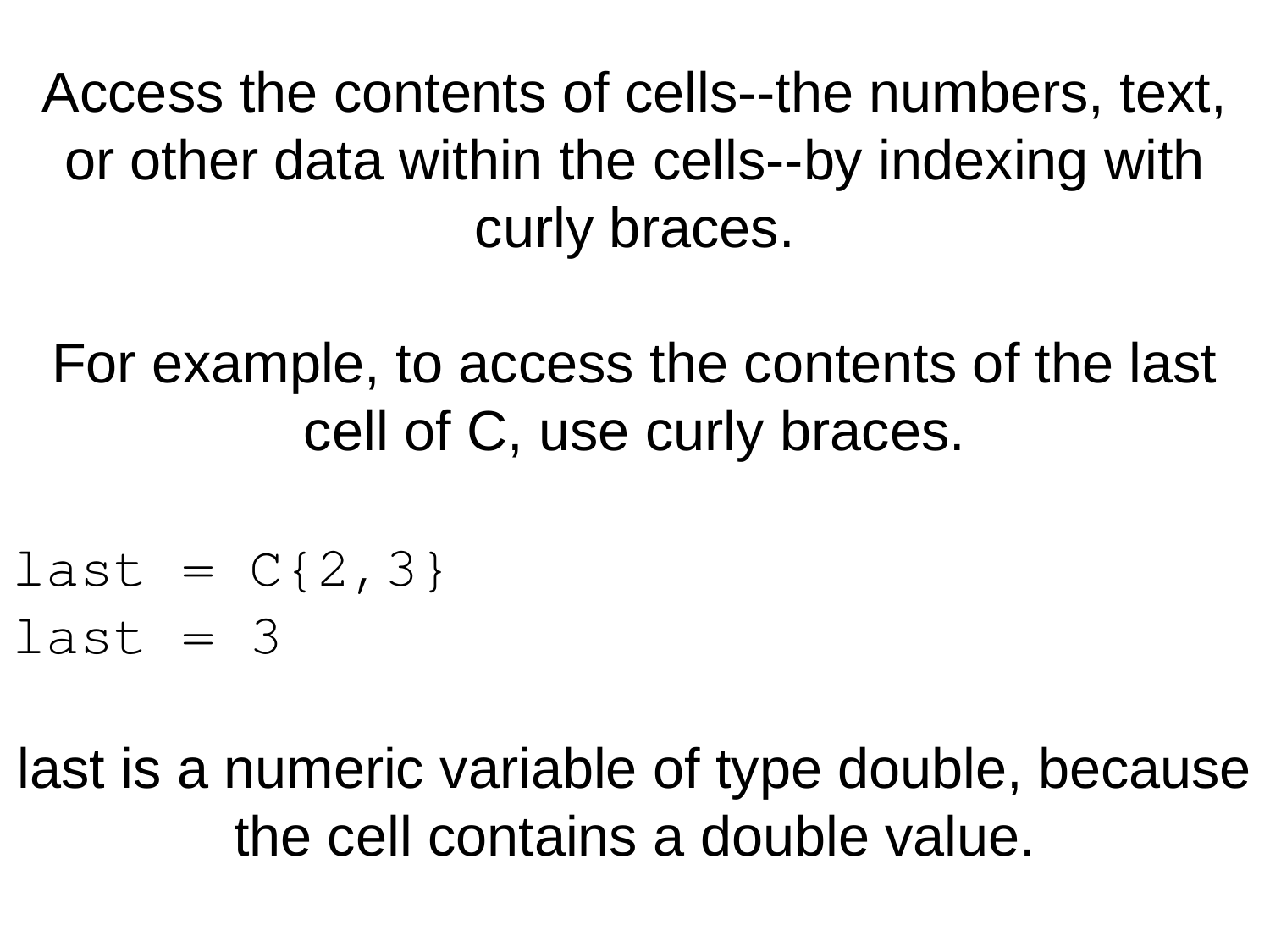

Access the contents of cells--the numbers, text, or other data within the cells--by indexing with curly braces.

For example, to access the contents of the last cell of C, use curly braces.

last = C{2,3}
last = 3

last is a numeric variable of type double, because the cell contains a double value.